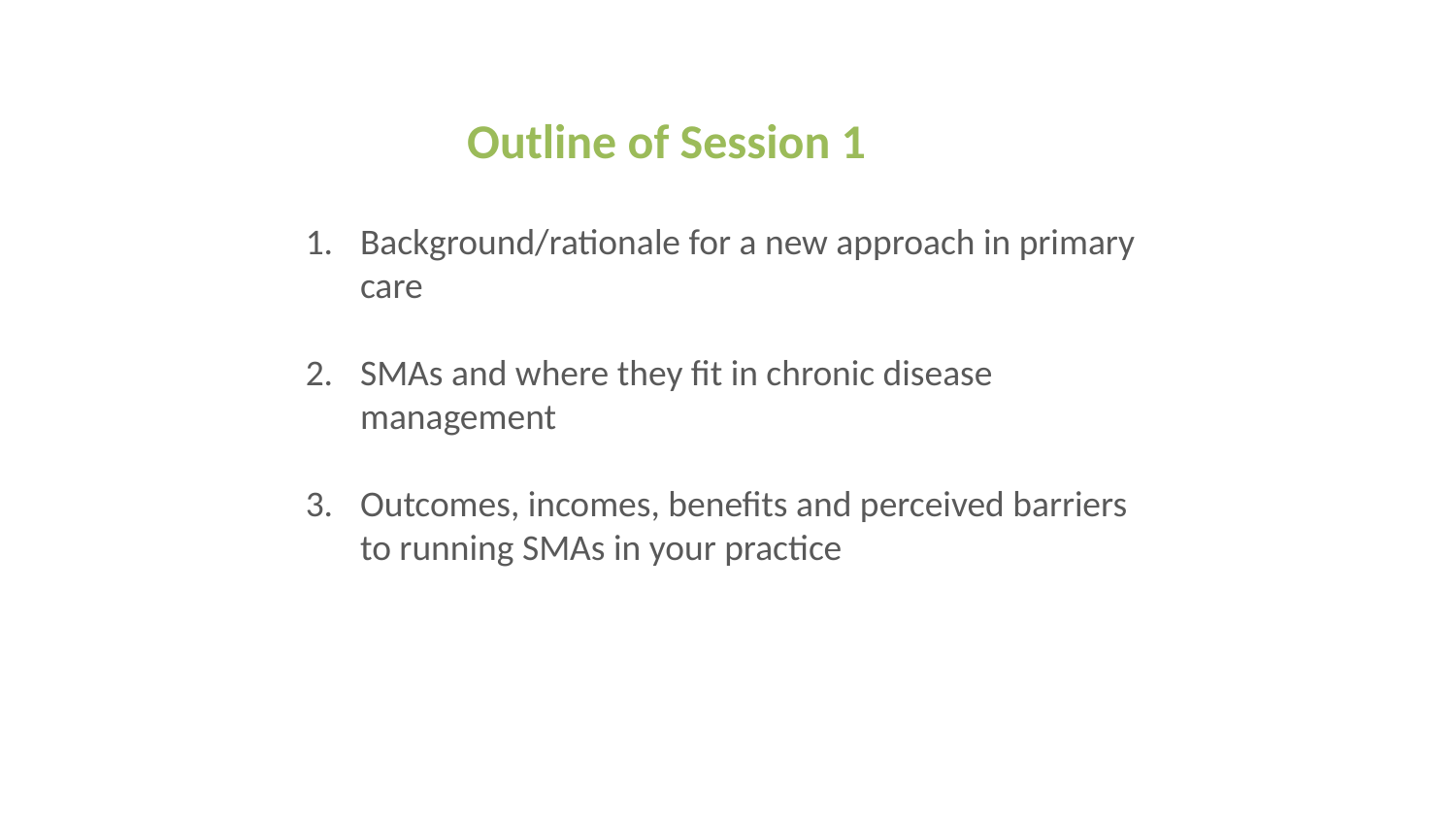

Outline of Session 1
Background/rationale for a new approach in primary care

SMAs and where they fit in chronic disease management

Outcomes, incomes, benefits and perceived barriers to running SMAs in your practice